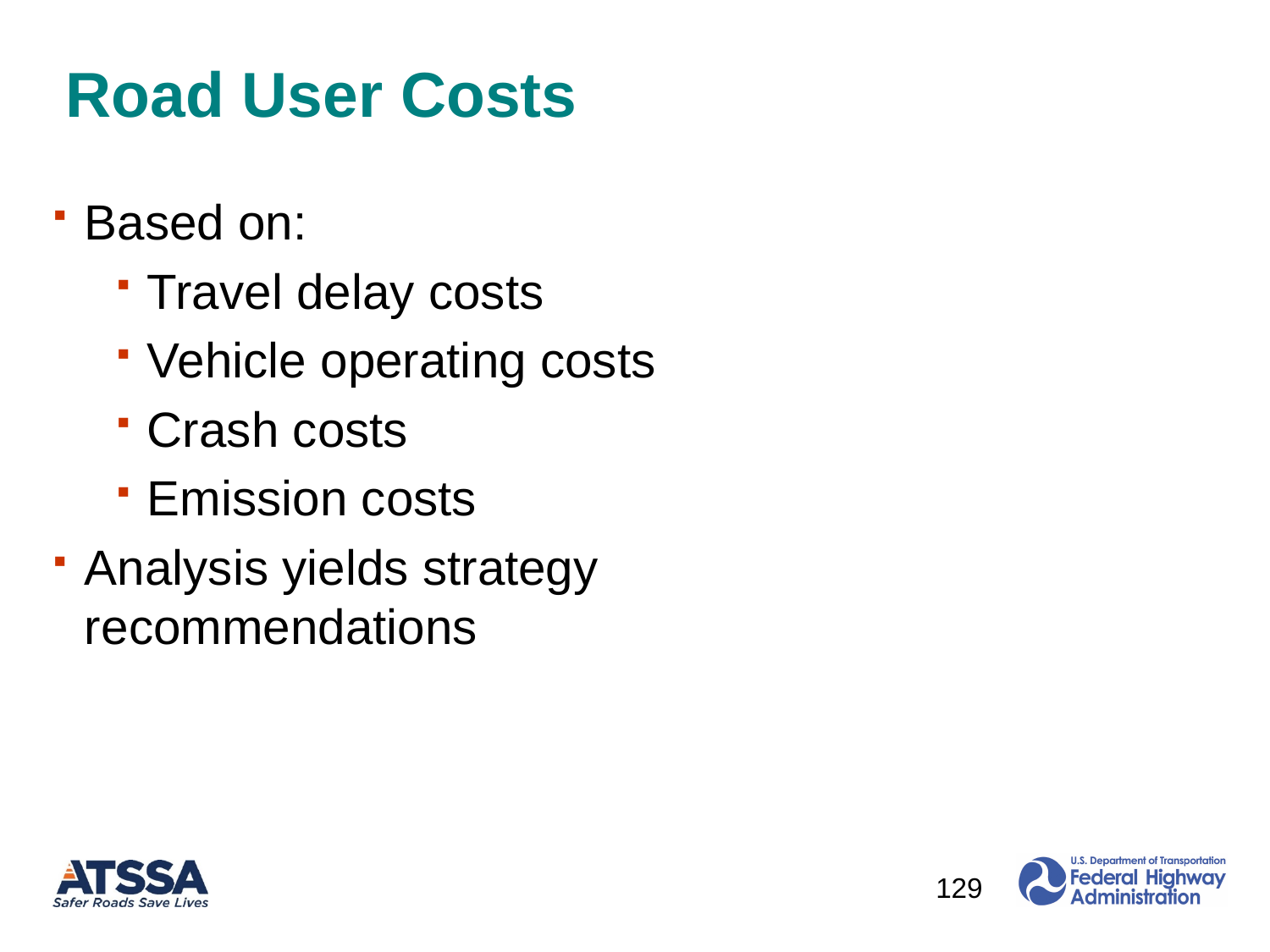

# Road User Costs
Based on:
Travel delay costs
Vehicle operating costs
Crash costs
Emission costs
Analysis yields strategy recommendations